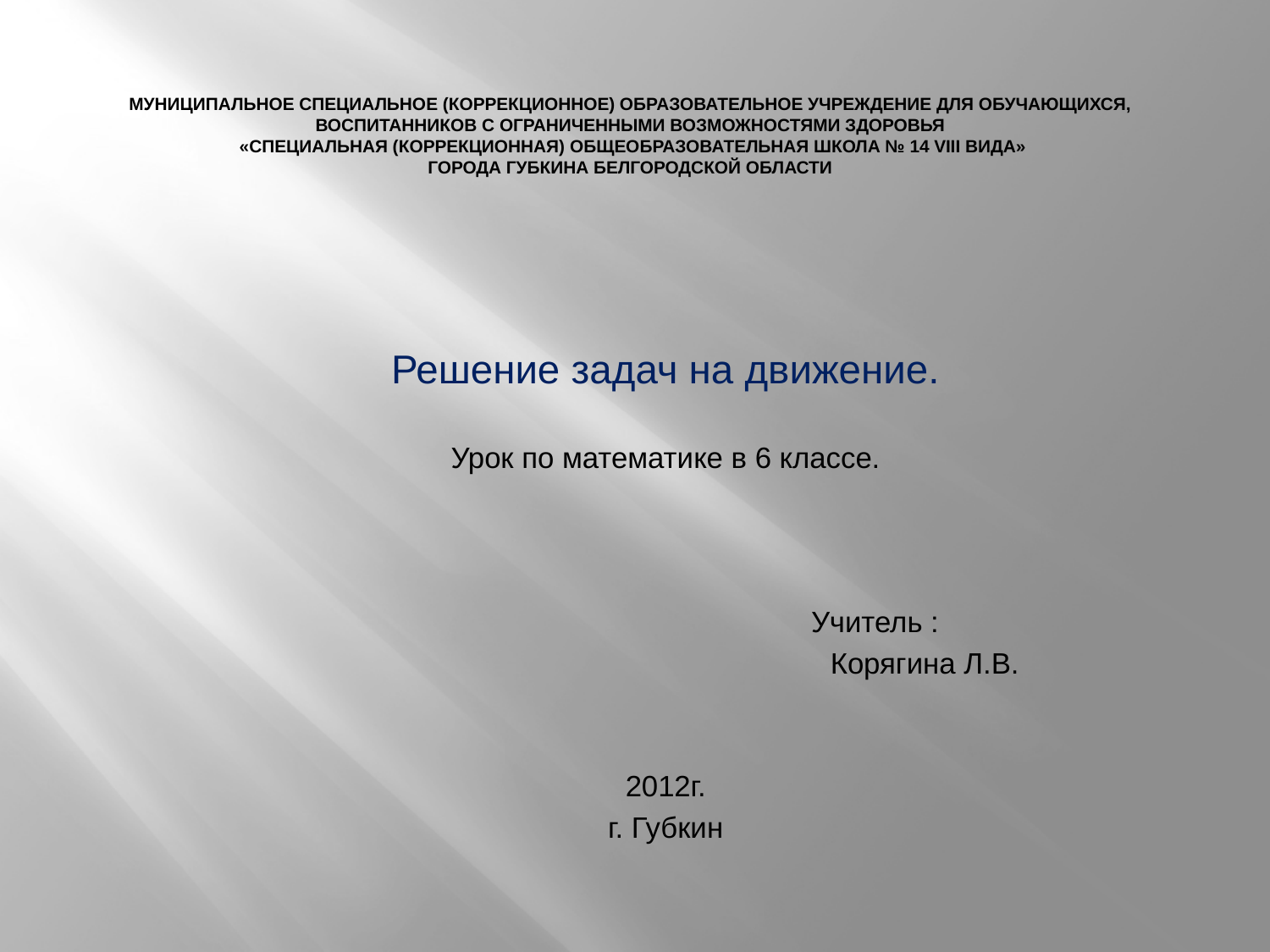

# Муниципальное специальное (коррекционное) образовательное учреждение для обучающихся, воспитанников с ограниченными возможностями здоровья «Специальная (коррекционная) общеобразовательная школа № 14 VIII вида» города Губкина Белгородской области
Решение задач на движение.

Урок по математике в 6 классе.

	                                                              Учитель :
                                                                            Корягина Л.В.

2012г.
г. Губкин